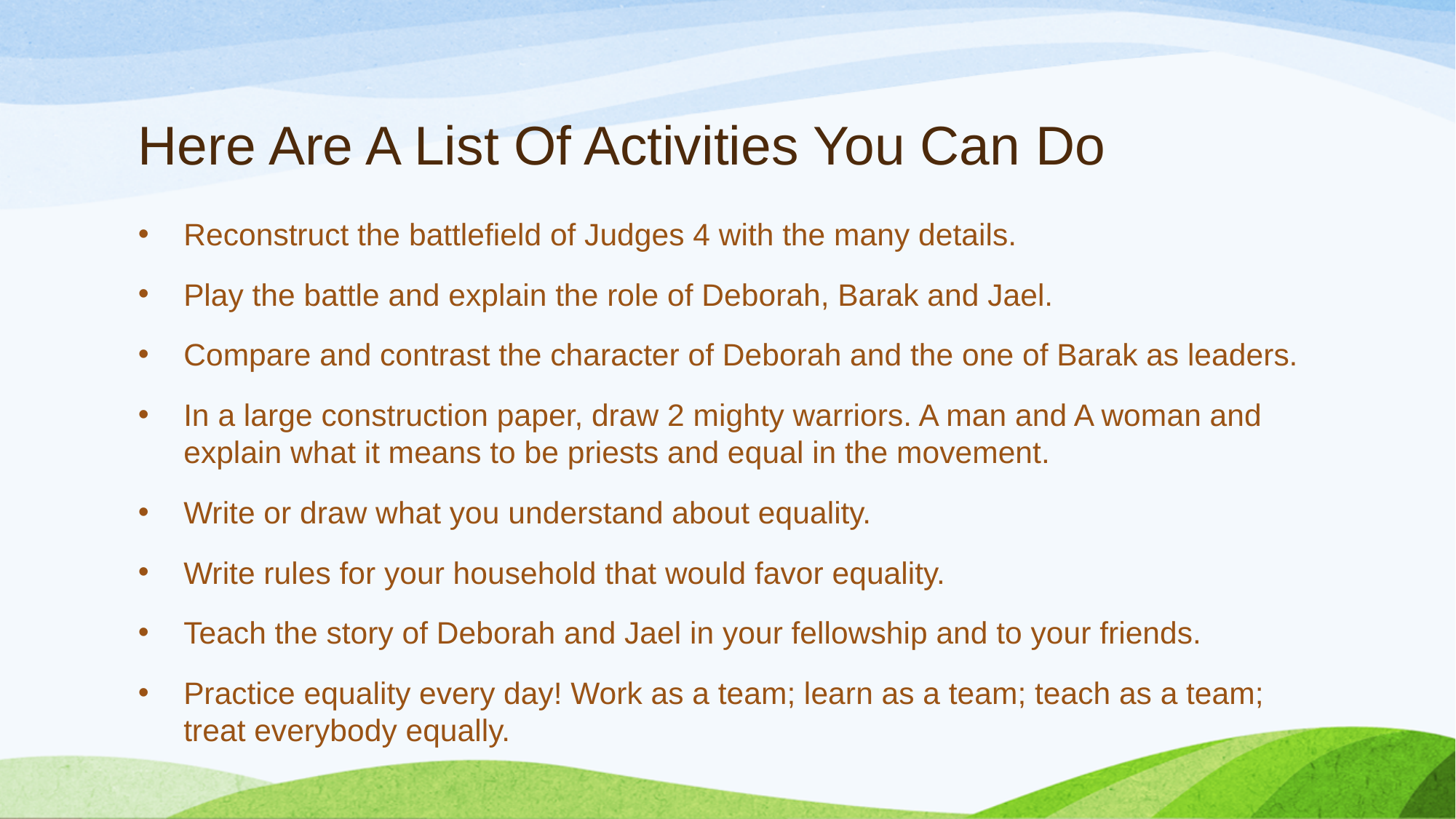

# Here Are A List Of Activities You Can Do
Reconstruct the battlefield of Judges 4 with the many details.
Play the battle and explain the role of Deborah, Barak and Jael.
Compare and contrast the character of Deborah and the one of Barak as leaders.
In a large construction paper, draw 2 mighty warriors. A man and A woman and explain what it means to be priests and equal in the movement.
Write or draw what you understand about equality.
Write rules for your household that would favor equality.
Teach the story of Deborah and Jael in your fellowship and to your friends.
Practice equality every day! Work as a team; learn as a team; teach as a team; treat everybody equally.